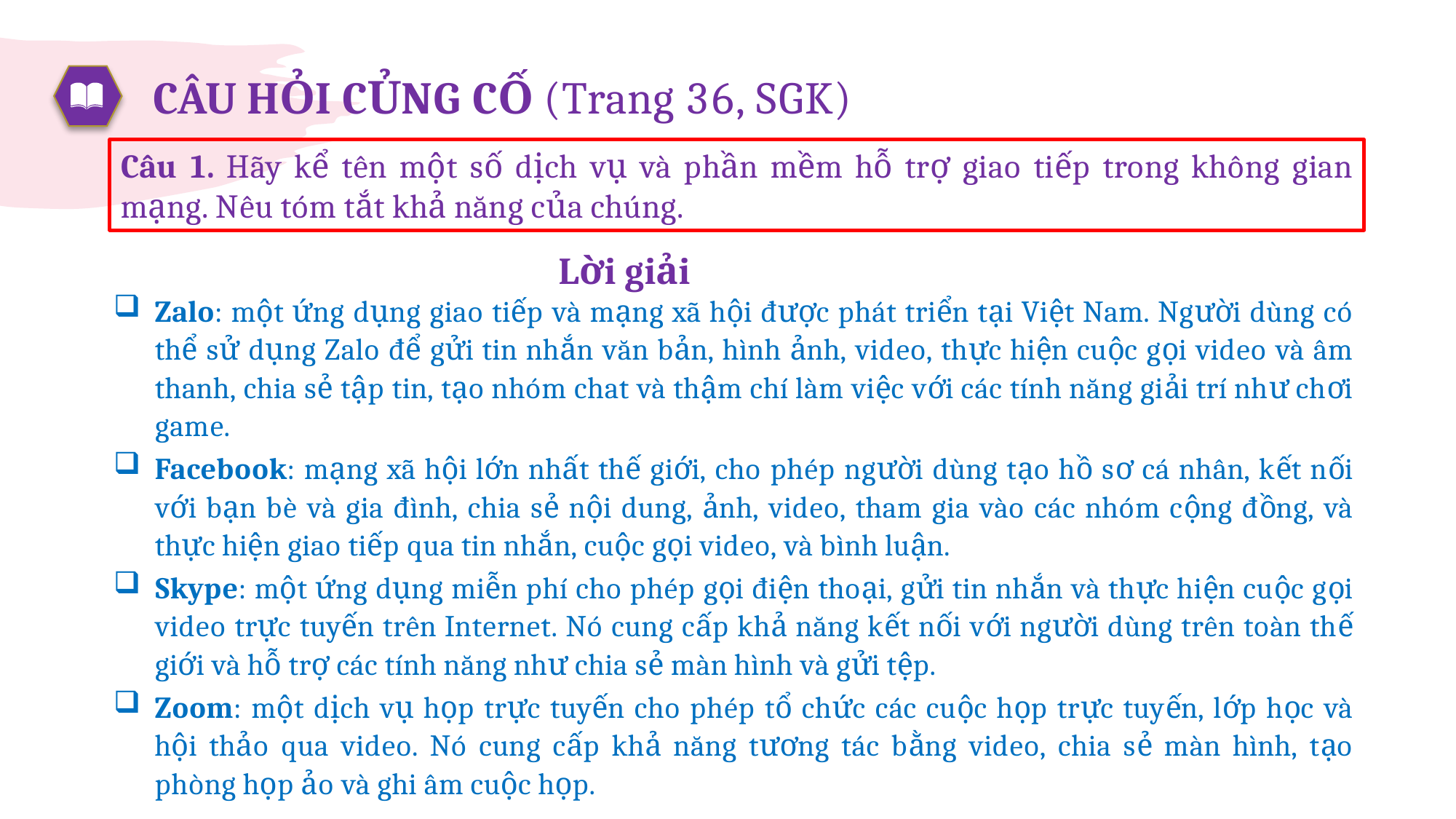

# CÂU HỎI CỦNG CỐ (Trang 36, SGK)
Câu 1. Hãy kể tên một số dịch vụ và phần mềm hỗ trợ giao tiếp trong không gian mạng. Nêu tóm tắt khả năng của chúng.
Lời giải
Zalo: một ứng dụng giao tiếp và mạng xã hội được phát triển tại Việt Nam. Người dùng có thể sử dụng Zalo để gửi tin nhắn văn bản, hình ảnh, video, thực hiện cuộc gọi video và âm thanh, chia sẻ tập tin, tạo nhóm chat và thậm chí làm việc với các tính năng giải trí như chơi game.
Facebook: mạng xã hội lớn nhất thế giới, cho phép người dùng tạo hồ sơ cá nhân, kết nối với bạn bè và gia đình, chia sẻ nội dung, ảnh, video, tham gia vào các nhóm cộng đồng, và thực hiện giao tiếp qua tin nhắn, cuộc gọi video, và bình luận.
Skype: một ứng dụng miễn phí cho phép gọi điện thoại, gửi tin nhắn và thực hiện cuộc gọi video trực tuyến trên Internet. Nó cung cấp khả năng kết nối với người dùng trên toàn thế giới và hỗ trợ các tính năng như chia sẻ màn hình và gửi tệp.
Zoom: một dịch vụ họp trực tuyến cho phép tổ chức các cuộc họp trực tuyến, lớp học và hội thảo qua video. Nó cung cấp khả năng tương tác bằng video, chia sẻ màn hình, tạo phòng họp ảo và ghi âm cuộc họp.